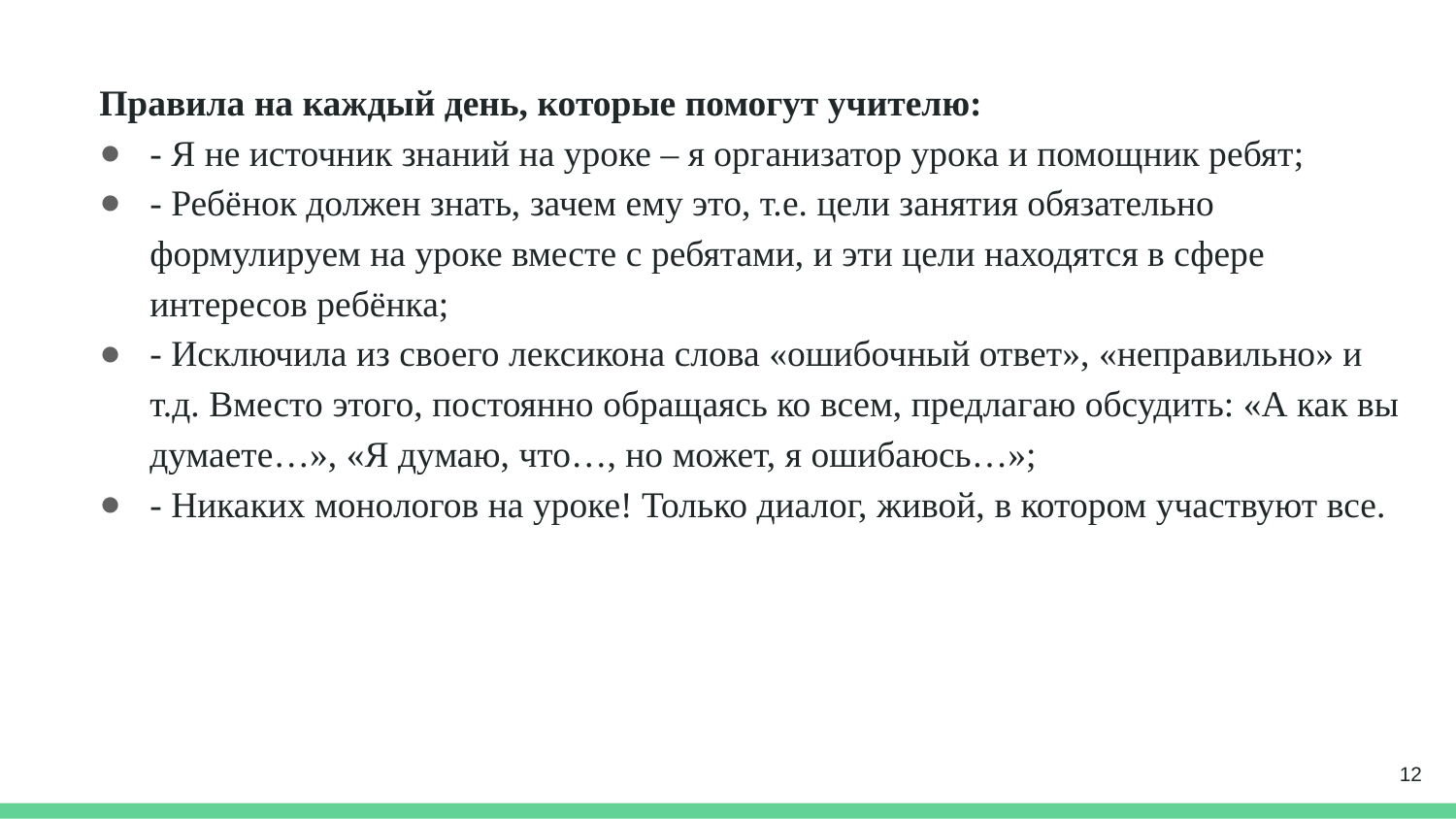

Правила на каждый день, которые помогут учителю:
- Я не источник знаний на уроке – я организатор урока и помощник ребят;
- Ребёнок должен знать, зачем ему это, т.е. цели занятия обязательно формулируем на уроке вместе с ребятами, и эти цели находятся в сфере интересов ребёнка;
- Исключила из своего лексикона слова «ошибочный ответ», «неправильно» и т.д. Вместо этого, постоянно обращаясь ко всем, предлагаю обсудить: «А как вы думаете…», «Я думаю, что…, но может, я ошибаюсь…»;
- Никаких монологов на уроке! Только диалог, живой, в котором участвуют все.

12